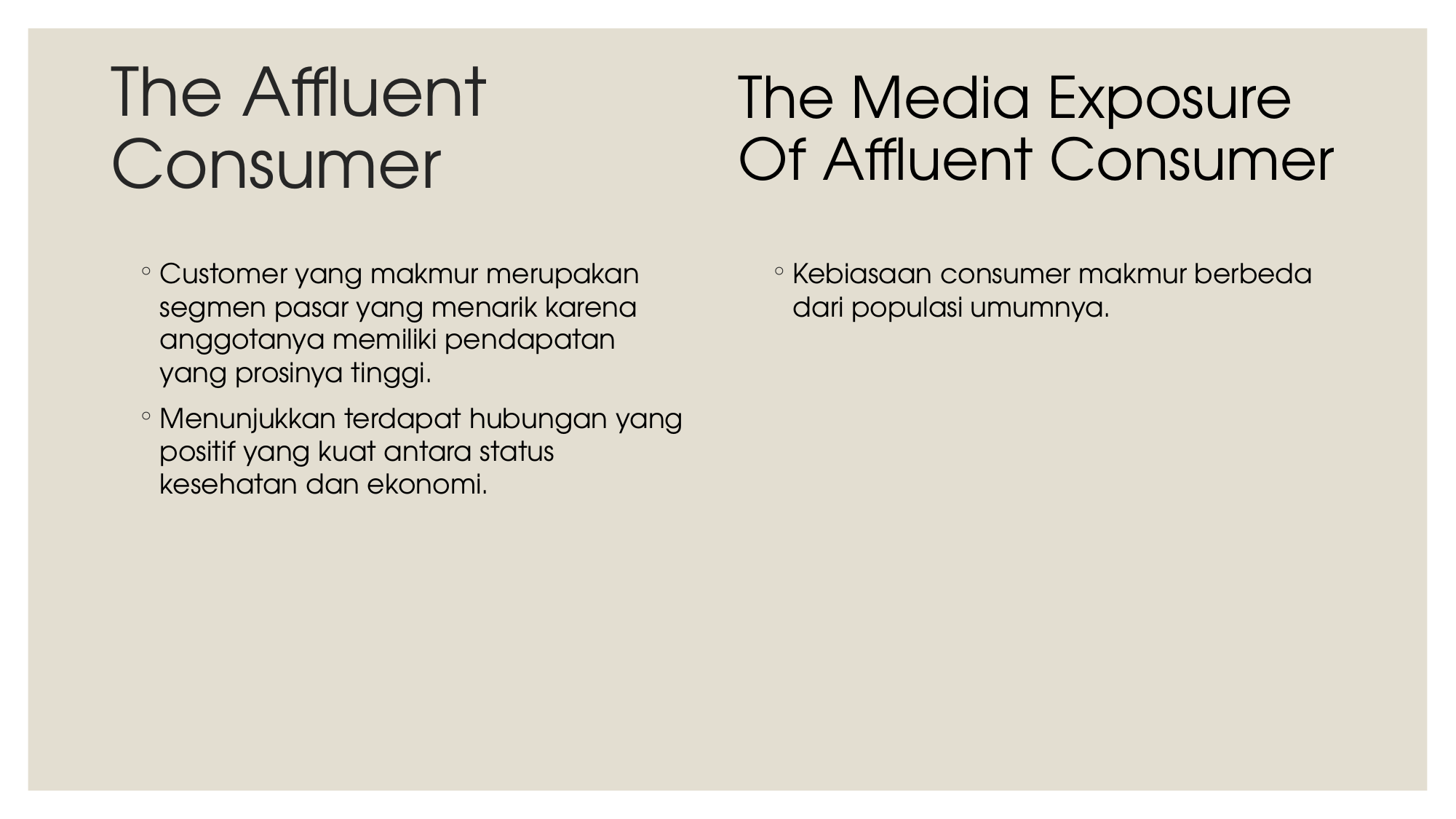

# The Affluent Consumer
The Media Exposure Of Affluent Consumer
Customer yang makmur merupakan segmen pasar yang menarik karena anggotanya memiliki pendapatan yang prosinya tinggi.
Menunjukkan terdapat hubungan yang positif yang kuat antara status kesehatan dan ekonomi.
Kebiasaan consumer makmur berbeda dari populasi umumnya.